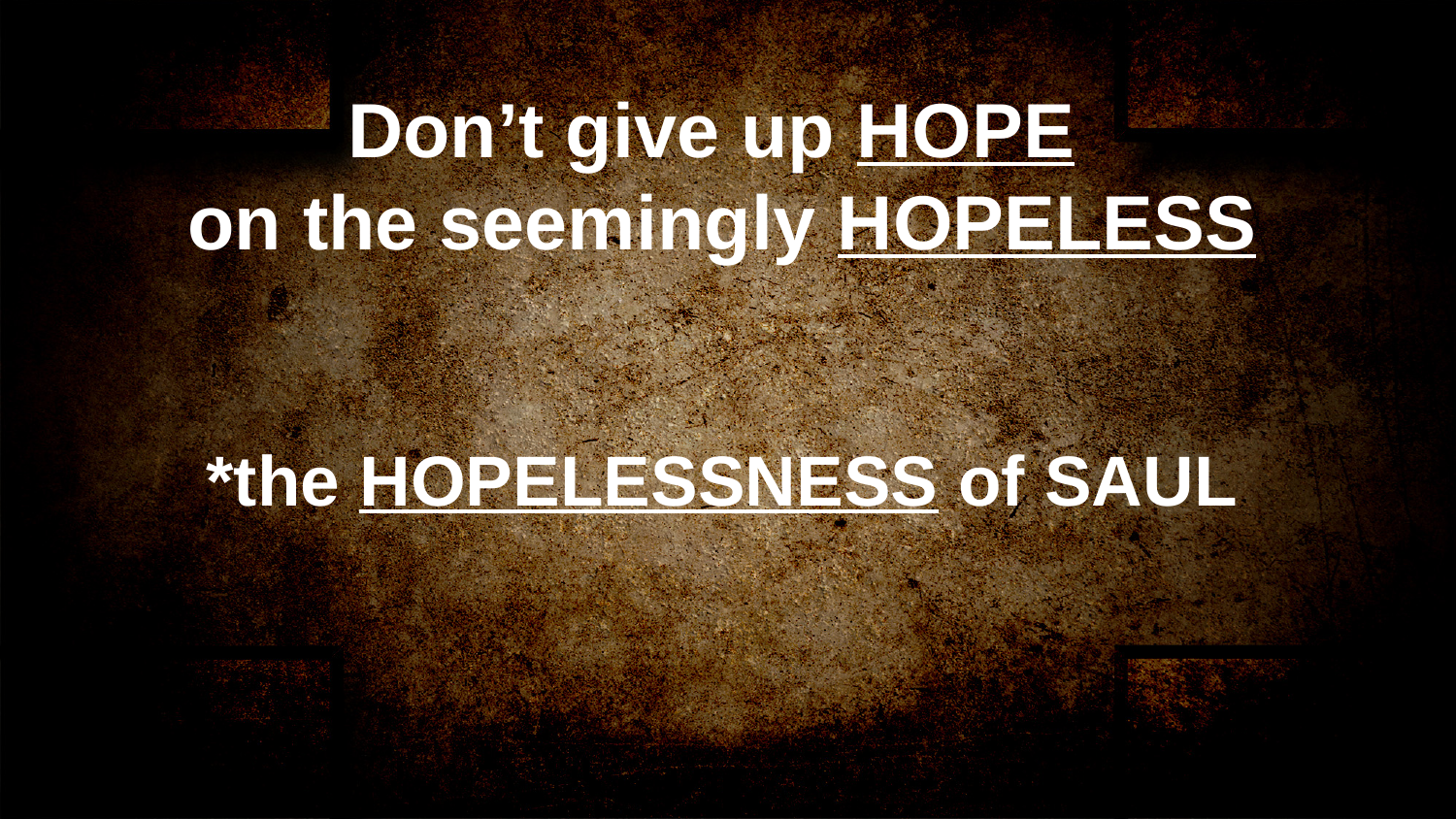

Don’t give up HOPE
on the seemingly HOPELESS

*the HOPELESSNESS of SAUL